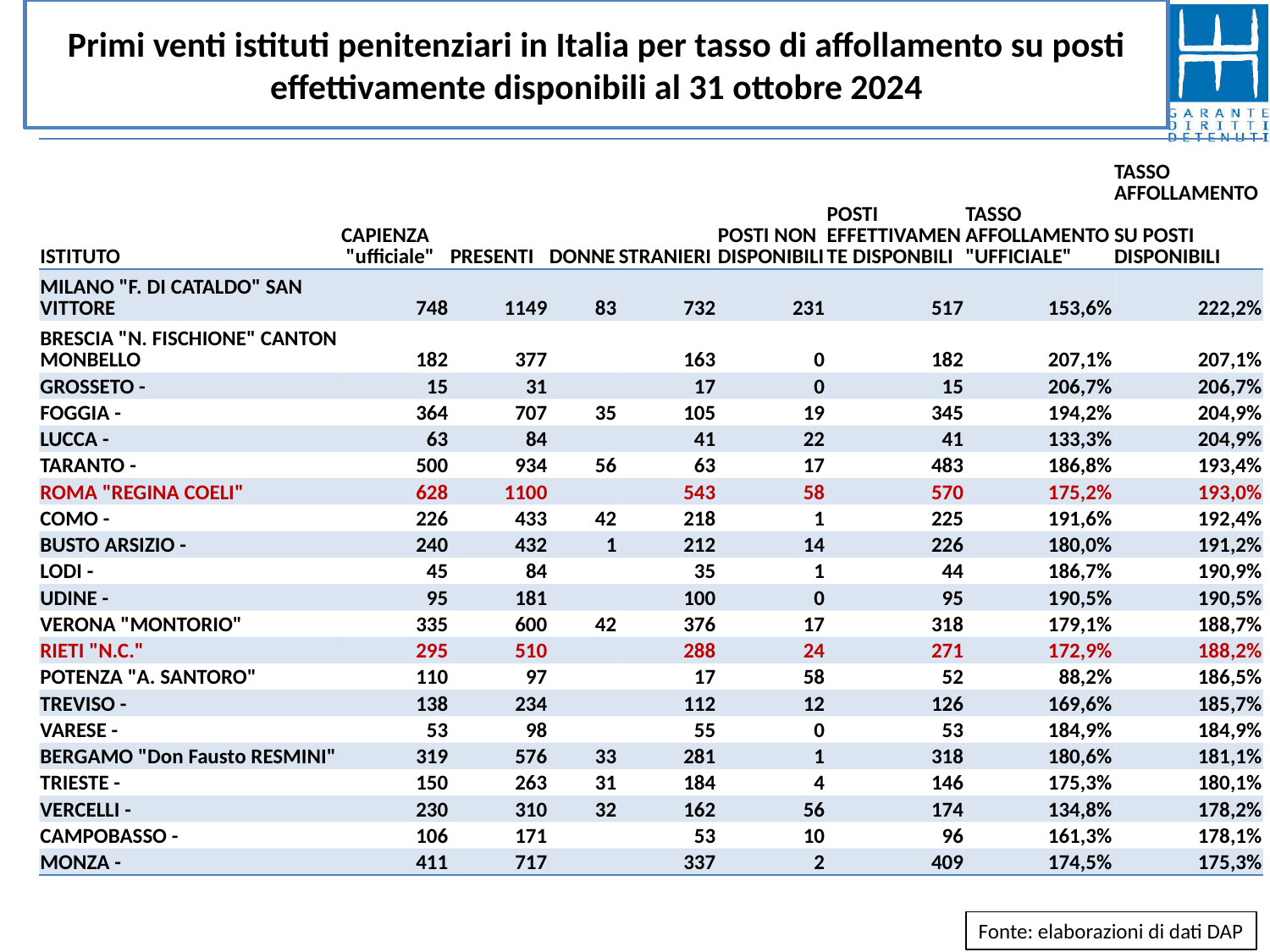

# Primi venti istituti penitenziari in Italia per tasso di affollamento su posti effettivamente disponibili al 31 ottobre 2024
| ISTITUTO | CAPIENZA "ufficiale" | PRESENTI | DONNE | STRANIERI | POSTI NON DISPONIBILI | POSTI EFFETTIVAMENTE DISPONBILI | TASSO AFFOLLAMENTO "UFFICIALE" | TASSO AFFOLLAMENTO SU POSTI DISPONIBILI |
| --- | --- | --- | --- | --- | --- | --- | --- | --- |
| MILANO "F. DI CATALDO" SAN VITTORE | 748 | 1149 | 83 | 732 | 231 | 517 | 153,6% | 222,2% |
| BRESCIA "N. FISCHIONE" CANTON MONBELLO | 182 | 377 |  | 163 | 0 | 182 | 207,1% | 207,1% |
| GROSSETO - | 15 | 31 |  | 17 | 0 | 15 | 206,7% | 206,7% |
| FOGGIA - | 364 | 707 | 35 | 105 | 19 | 345 | 194,2% | 204,9% |
| LUCCA - | 63 | 84 |  | 41 | 22 | 41 | 133,3% | 204,9% |
| TARANTO - | 500 | 934 | 56 | 63 | 17 | 483 | 186,8% | 193,4% |
| ROMA "REGINA COELI" | 628 | 1100 |  | 543 | 58 | 570 | 175,2% | 193,0% |
| COMO - | 226 | 433 | 42 | 218 | 1 | 225 | 191,6% | 192,4% |
| BUSTO ARSIZIO - | 240 | 432 | 1 | 212 | 14 | 226 | 180,0% | 191,2% |
| LODI - | 45 | 84 |  | 35 | 1 | 44 | 186,7% | 190,9% |
| UDINE - | 95 | 181 |  | 100 | 0 | 95 | 190,5% | 190,5% |
| VERONA "MONTORIO" | 335 | 600 | 42 | 376 | 17 | 318 | 179,1% | 188,7% |
| RIETI "N.C." | 295 | 510 |  | 288 | 24 | 271 | 172,9% | 188,2% |
| POTENZA "A. SANTORO" | 110 | 97 |  | 17 | 58 | 52 | 88,2% | 186,5% |
| TREVISO - | 138 | 234 |  | 112 | 12 | 126 | 169,6% | 185,7% |
| VARESE - | 53 | 98 |  | 55 | 0 | 53 | 184,9% | 184,9% |
| BERGAMO "Don Fausto RESMINI" | 319 | 576 | 33 | 281 | 1 | 318 | 180,6% | 181,1% |
| TRIESTE - | 150 | 263 | 31 | 184 | 4 | 146 | 175,3% | 180,1% |
| VERCELLI - | 230 | 310 | 32 | 162 | 56 | 174 | 134,8% | 178,2% |
| CAMPOBASSO - | 106 | 171 |  | 53 | 10 | 96 | 161,3% | 178,1% |
| MONZA - | 411 | 717 |  | 337 | 2 | 409 | 174,5% | 175,3% |
Fonte: elaborazioni di dati DAP